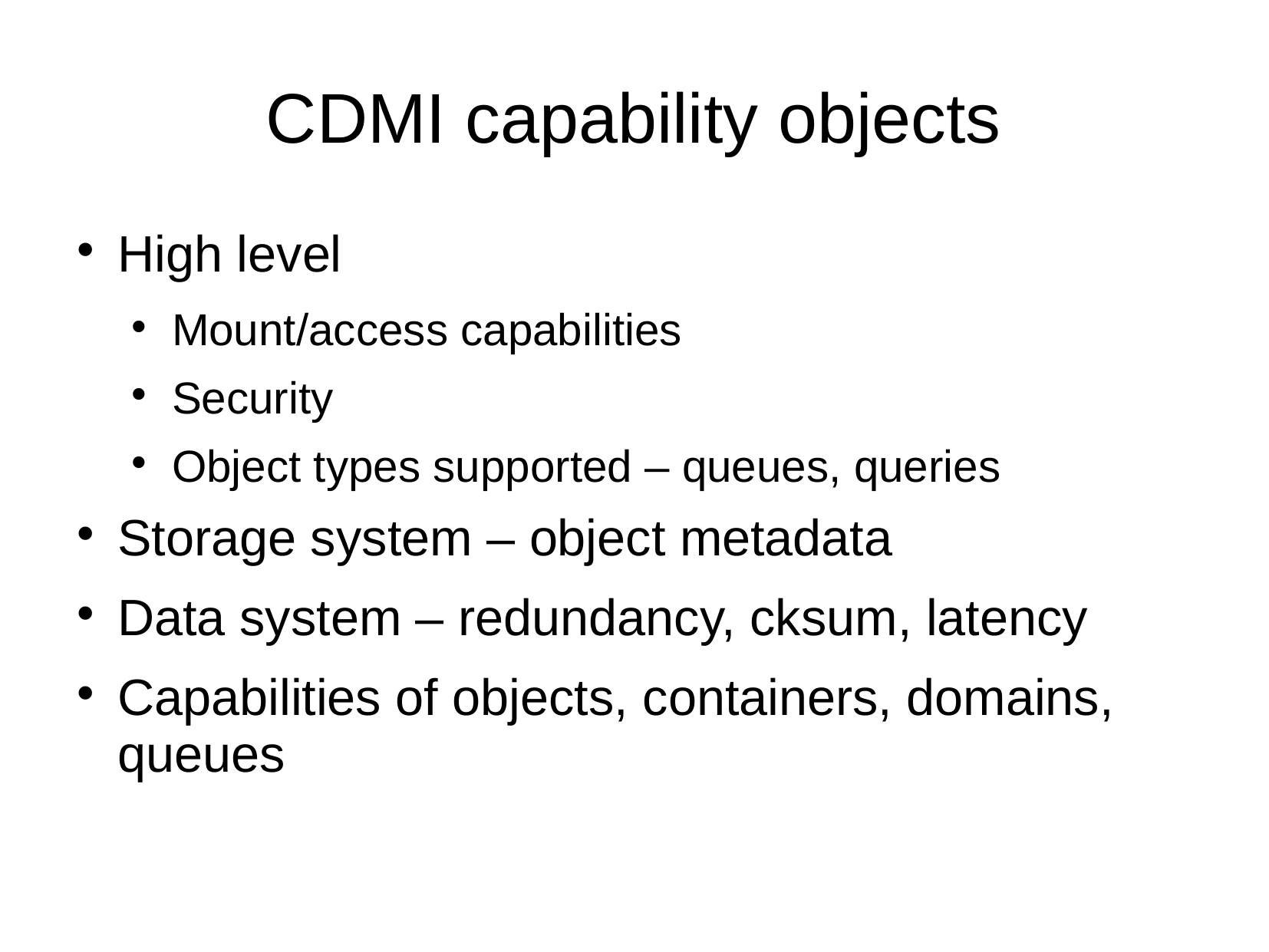

# CDMI capability objects
High level
Mount/access capabilities
Security
Object types supported – queues, queries
Storage system – object metadata
Data system – redundancy, cksum, latency
Capabilities of objects, containers, domains, queues